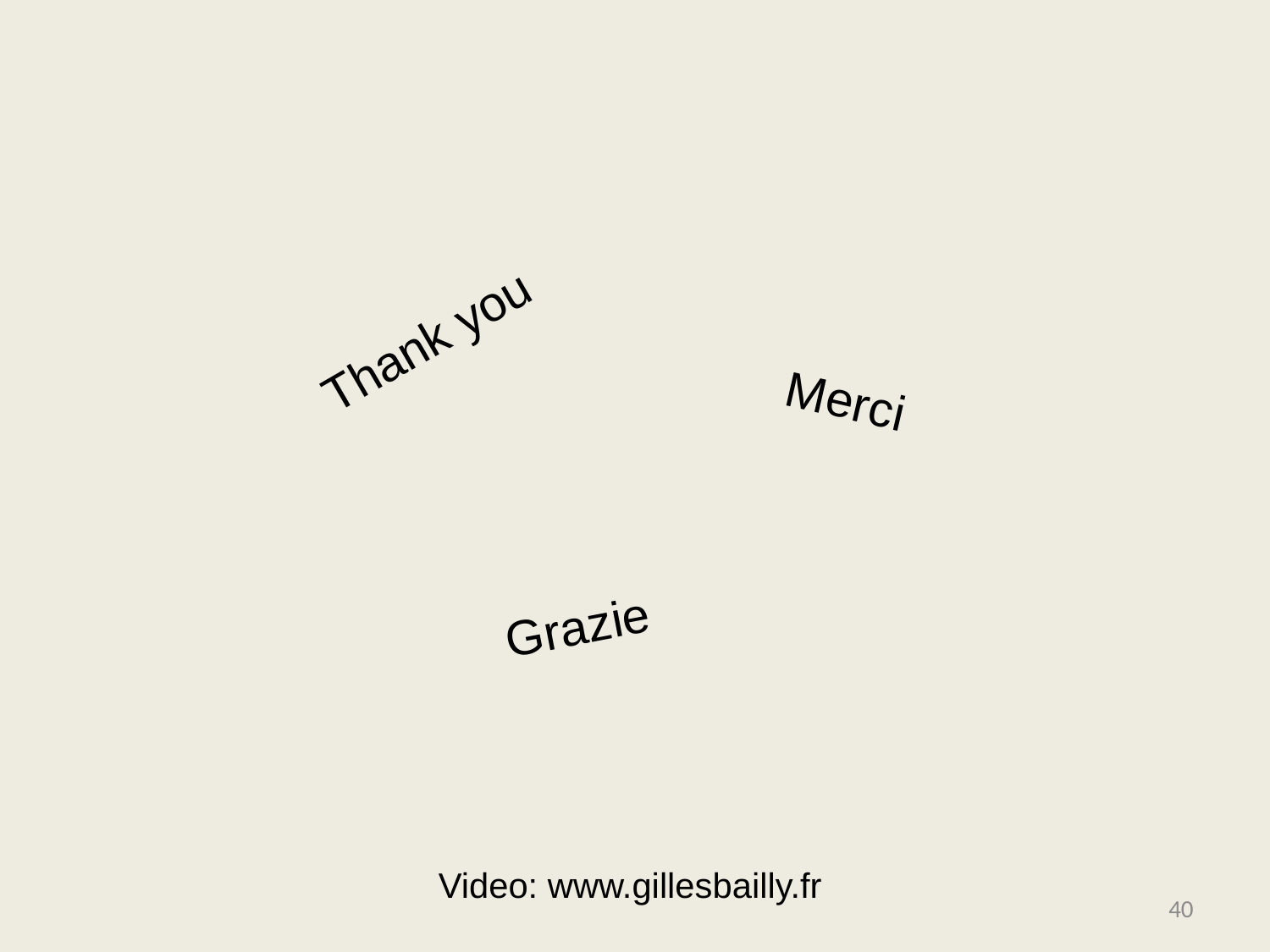

Thank you
Merci
Grazie
Video: www.gillesbailly.fr
40